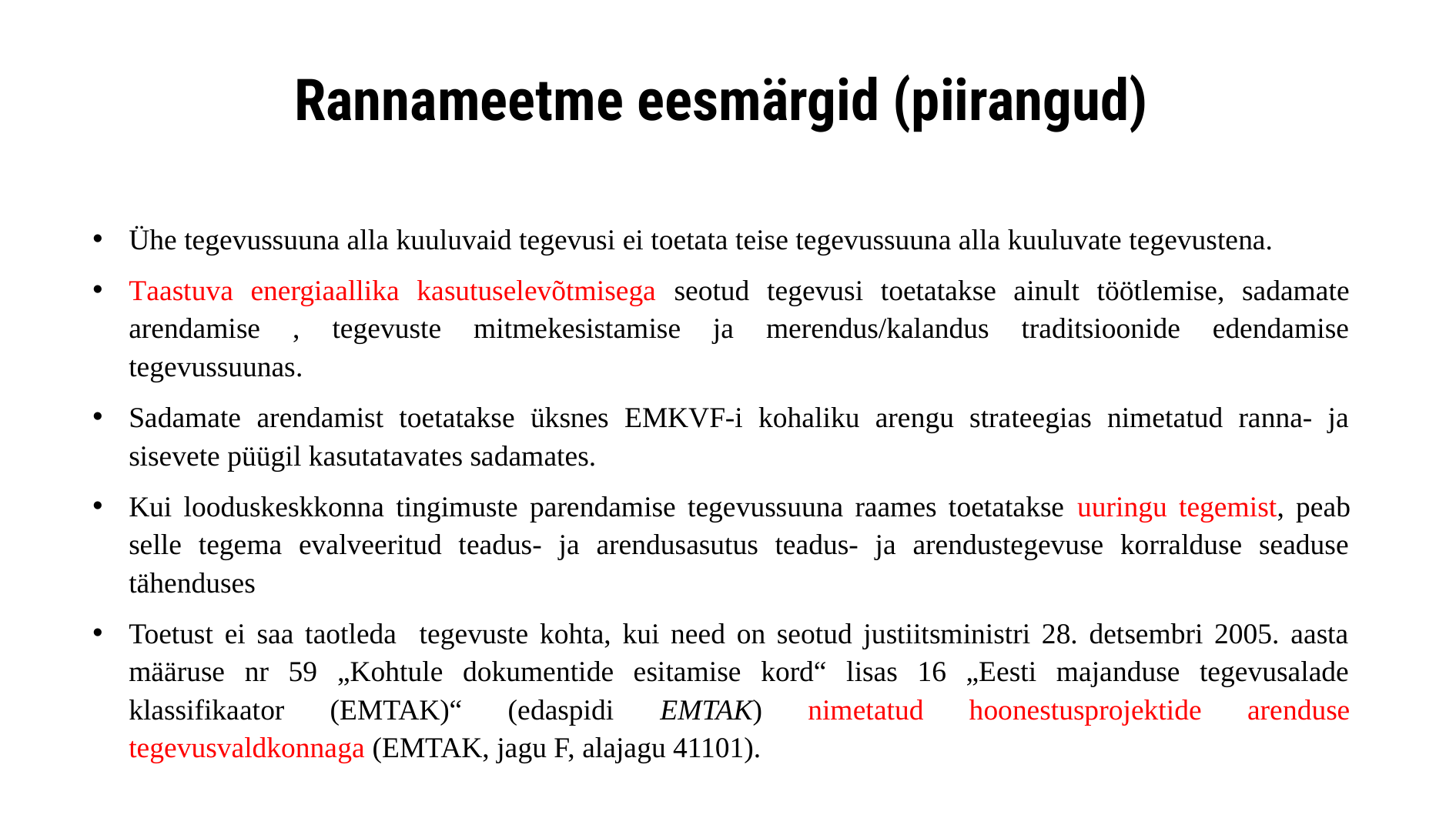

# Rannameetme eesmärgid (piirangud)
Ühe tegevussuuna alla kuuluvaid tegevusi ei toetata teise tegevussuuna alla kuuluvate tegevustena.
Taastuva energiaallika kasutuselevõtmisega seotud tegevusi toetatakse ainult töötlemise, sadamate arendamise , tegevuste mitmekesistamise ja merendus/kalandus traditsioonide edendamise tegevussuunas.
Sadamate arendamist toetatakse üksnes EMKVF-i kohaliku arengu strateegias nimetatud ranna- ja sisevete püügil kasutatavates sadamates.
Kui looduskeskkonna tingimuste parendamise tegevussuuna raames toetatakse uuringu tegemist, peab selle tegema evalveeritud teadus- ja arendusasutus teadus- ja arendustegevuse korralduse seaduse tähenduses
Toetust ei saa taotleda  tegevuste kohta, kui need on seotud justiitsministri 28. detsembri 2005. aasta määruse nr 59 „Kohtule dokumentide esitamise kord“ lisas 16 „Eesti majanduse tegevusalade klassifikaator (EMTAK)“ (edaspidi EMTAK) nimetatud hoonestusprojektide arenduse tegevusvaldkonnaga (EMTAK, jagu F, alajagu 41101).